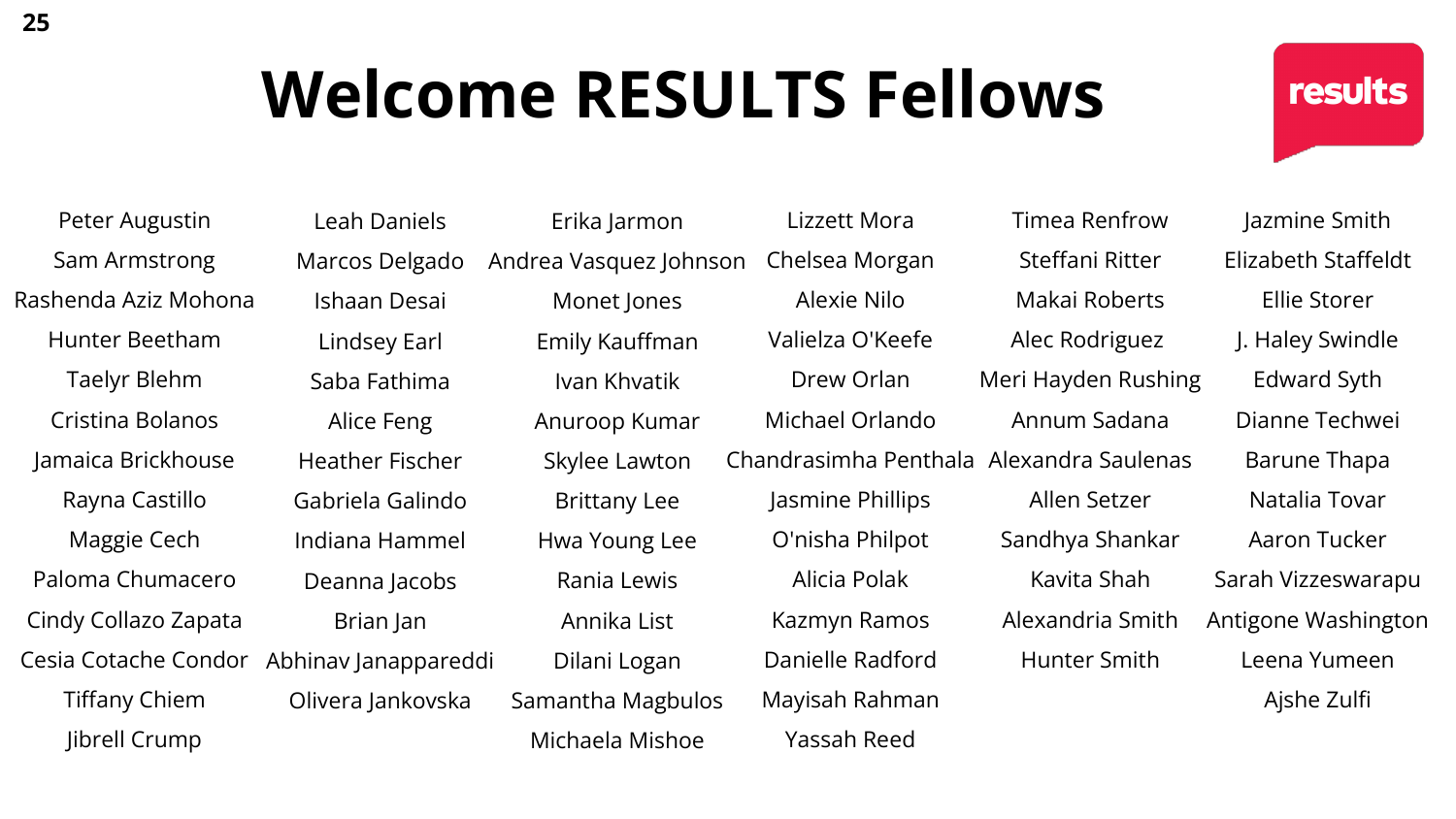

25
# Welcome RESULTS Fellows

Peter Augustin
Sam Armstrong
Rashenda Aziz Mohona
Hunter Beetham
Taelyr Blehm
Cristina Bolanos
Jamaica Brickhouse
Rayna Castillo
Maggie Cech
Paloma Chumacero
Cindy Collazo Zapata
Cesia Cotache Condor
Tiffany Chiem
Jibrell Crump

Timea Renfrow
Steffani Ritter
Makai Roberts
Alec Rodriguez
Meri Hayden Rushing
Annum Sadana
Alexandra Saulenas
Allen Setzer
Sandhya Shankar
Kavita Shah
Alexandria Smith
Hunter Smith

Lizzett Mora
Chelsea Morgan
Alexie Nilo
Valielza O'Keefe
Drew Orlan
Michael Orlando
Chandrasimha Penthala
Jasmine Phillips
O'nisha Philpot
Alicia Polak
Kazmyn Ramos
Danielle Radford
Mayisah Rahman
Yassah Reed

Jazmine Smith​
Elizabeth Staffeldt​
Ellie Storer​
J. Haley Swindle​
Edward Syth​
Dianne Techwei​
Barune Thapa​
Natalia Tovar​
Aaron Tucker​
Sarah Vizzeswarapu​
Antigone Washington​
Leena Yumeen​
Ajshe Zulfi​
​
Erika Jarmon
Andrea Vasquez Johnson
Monet Jones
Emily Kauffman
Ivan Khvatik
Anuroop Kumar
Skylee Lawton
Brittany Lee
Hwa Young Lee
Rania Lewis
Annika List
Dilani Logan
Samantha Magbulos
Michaela Mishoe
Leah Daniels
Marcos Delgado
Ishaan Desai
Lindsey Earl
Saba Fathima
Alice Feng
Heather Fischer
Gabriela Galindo
Indiana Hammel
Deanna Jacobs
Brian Jan
Abhinav Janappareddi
Olivera Jankovska